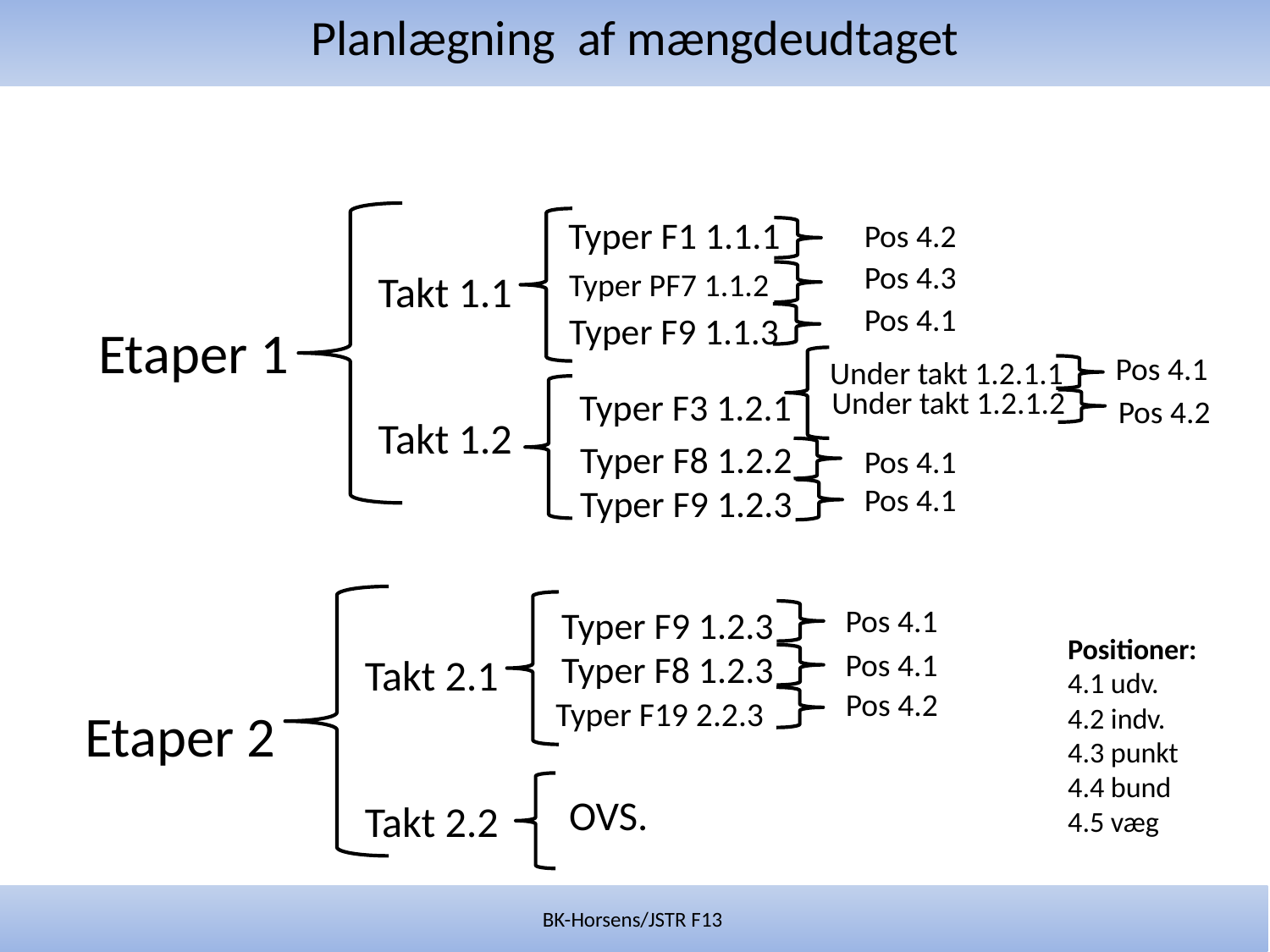

Planlægning  af mængdeudtaget
Typer F1 1.1.1

Pos 4.2

Takt 1.1
Typer PF7 1.1.2
Pos 4.3
# Etaper 1

Pos 4.1
Typer F9 1.1.3

Pos 4.1

Under takt 1.2.1.1

Typer F3 1.2.1

Under takt 1.2.1.2
Takt 1.2
Pos 4.2

Typer F8 1.2.2
Pos 4.1

Typer F9 1.2.3
Pos 4.1

Typer F9 1.2.3
Pos 4.1

Takt 2.1
Positioner:
4.1 udv.
4.2 indv.
4.3 punkt
4.4 bund
4.5 væg
Typer F8 1.2.3
Pos 4.1

Etaper 2
Pos 4.2
Typer F19 2.2.3

Takt 2.2

OVS.

BK-Horsens/JSTR F13